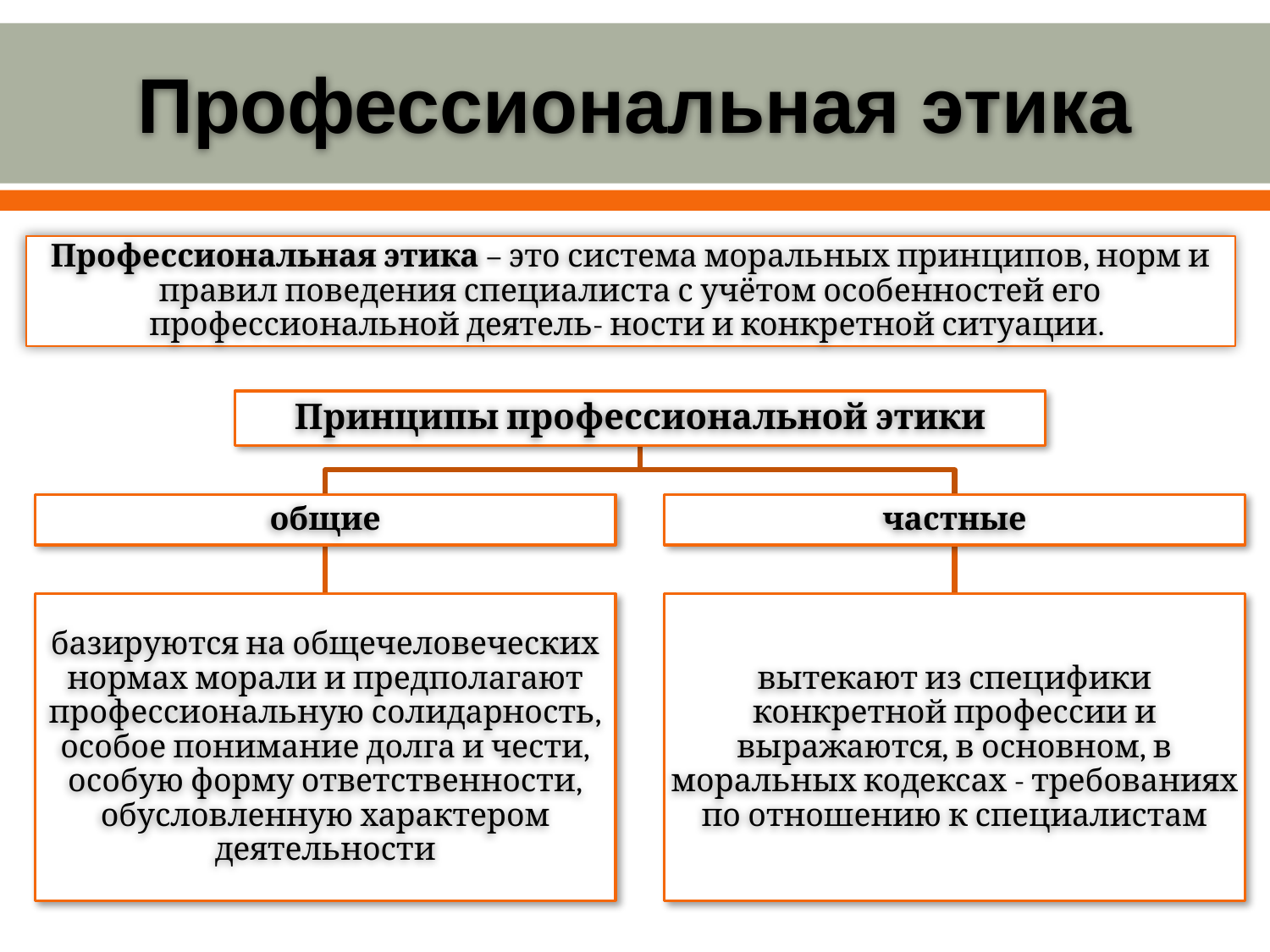

# Профессиональная этика

Профессиональная этика – это система моральных принципов, норм и правил поведения специалиста с учётом особенностей его профессиональной деятель- ности и конкретной ситуации.

Принципы профессиональной этики

общие

частные

базируются на общечеловеческих нормах морали и предполагают профессиональную солидарность, особое понимание долга и чести, особую форму ответственности, обусловленную характером деятельности

вытекают из специфики конкретной профессии и выражаются, в основном, в моральных кодексах - требованиях по отношению к специалистам